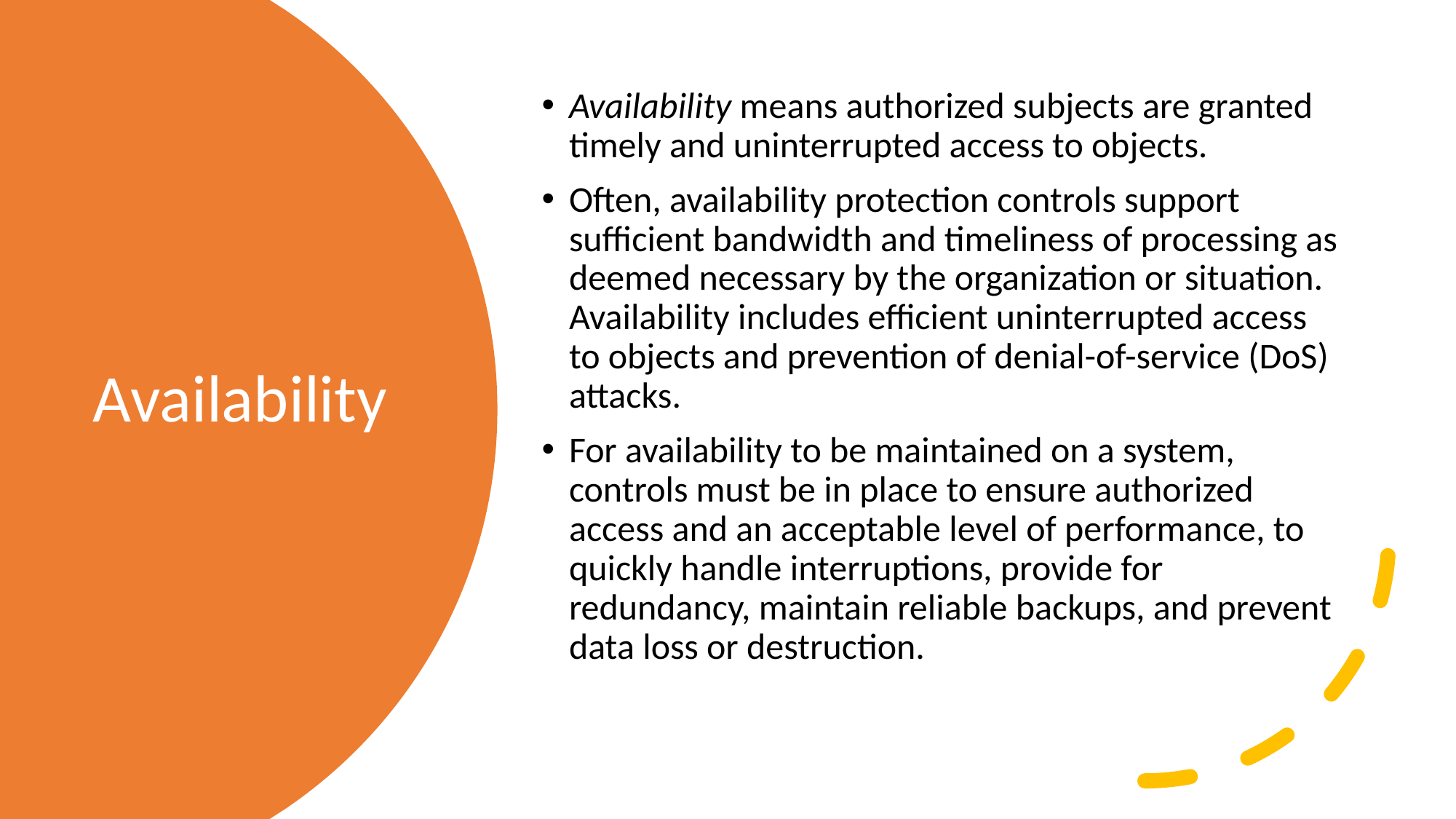

Availability means authorized subjects are granted timely and uninterrupted access to objects.
Often, availability protection controls support sufficient bandwidth and timeliness of processing as deemed necessary by the organization or situation. Availability includes efficient uninterrupted access to objects and prevention of denial-of-service (DoS) attacks.
For availability to be maintained on a system, controls must be in place to ensure authorized access and an acceptable level of performance, to quickly handle interruptions, provide for redundancy, maintain reliable backups, and prevent data loss or destruction.

# Availability